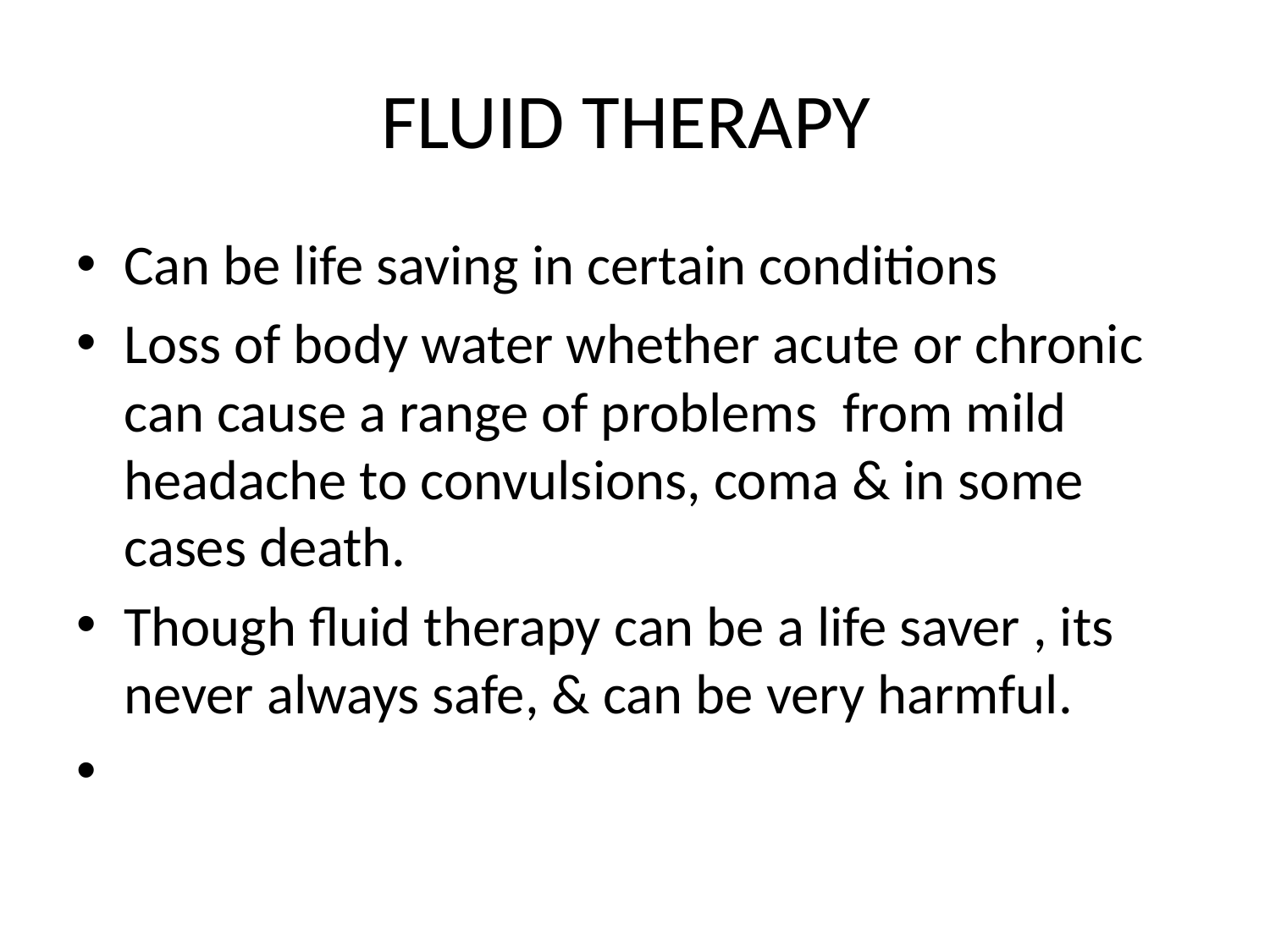

# FLUID THERAPY
Can be life saving in certain conditions
Loss of body water whether acute or chronic can cause a range of problems  from mild headache to convulsions, coma & in some cases death.
Though fluid therapy can be a life saver , its never always safe, & can be very harmful.